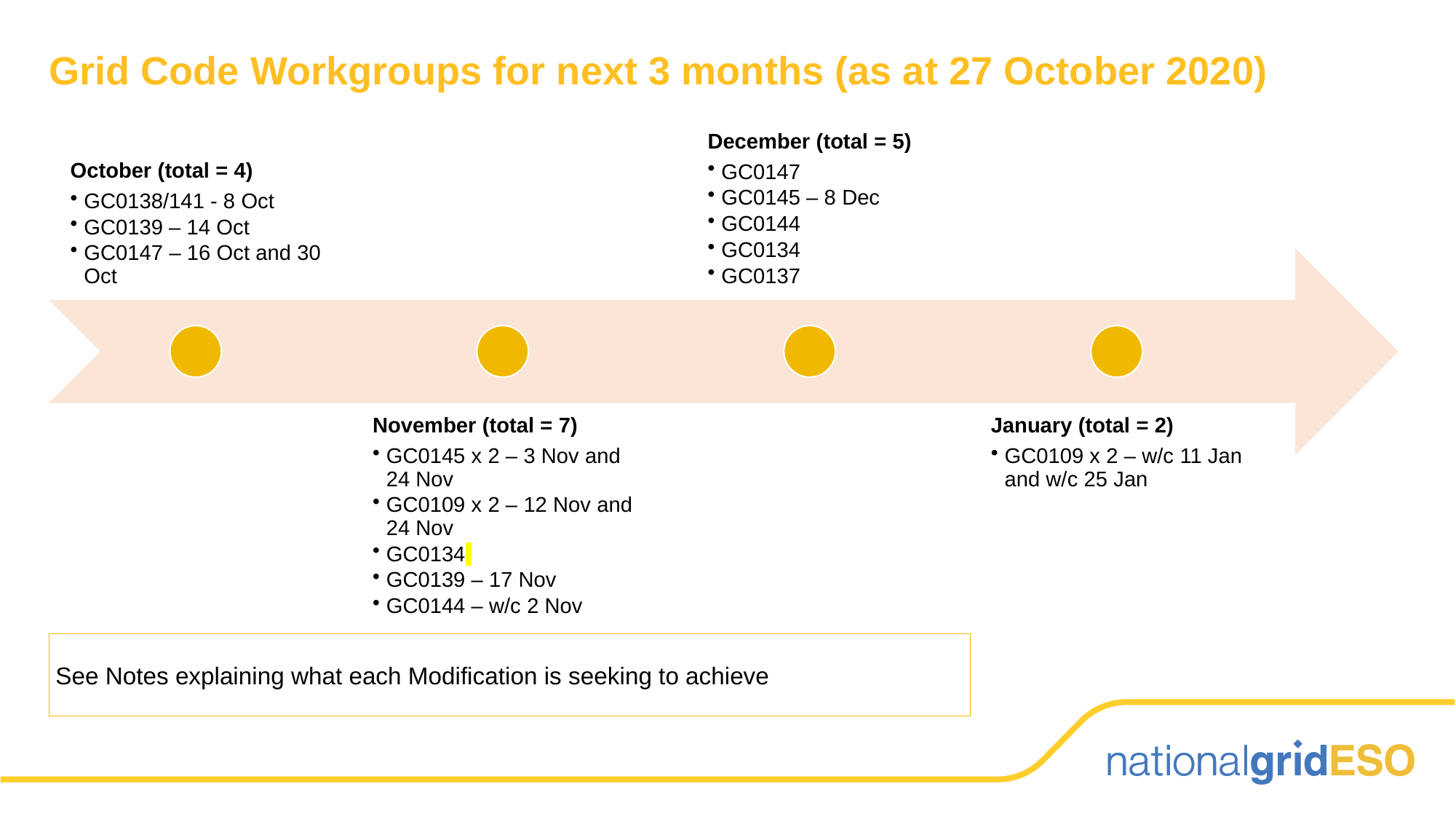

Grid Code Workgroups for next 3 months (as at 27 October 2020)
October (total = 4)
GC0138/141 - 8 Oct
GC0139 – 14 Oct
GC0147 – 16 Oct and 30 Oct
November (total = 7)
GC0145 x 2 – 3 Nov and 24 Nov
GC0109 x 2 – 12 Nov and 24 Nov
GC0134
GC0139 – 17 Nov
GC0144 – w/c 2 Nov
December (total = 5)
GC0147
GC0145 – 8 Dec
GC0144
GC0134
GC0137
January (total = 2)
GC0109 x 2 – w/c 11 Jan and w/c 25 Jan
 See Notes explaining what each Modification is seeking to achieve